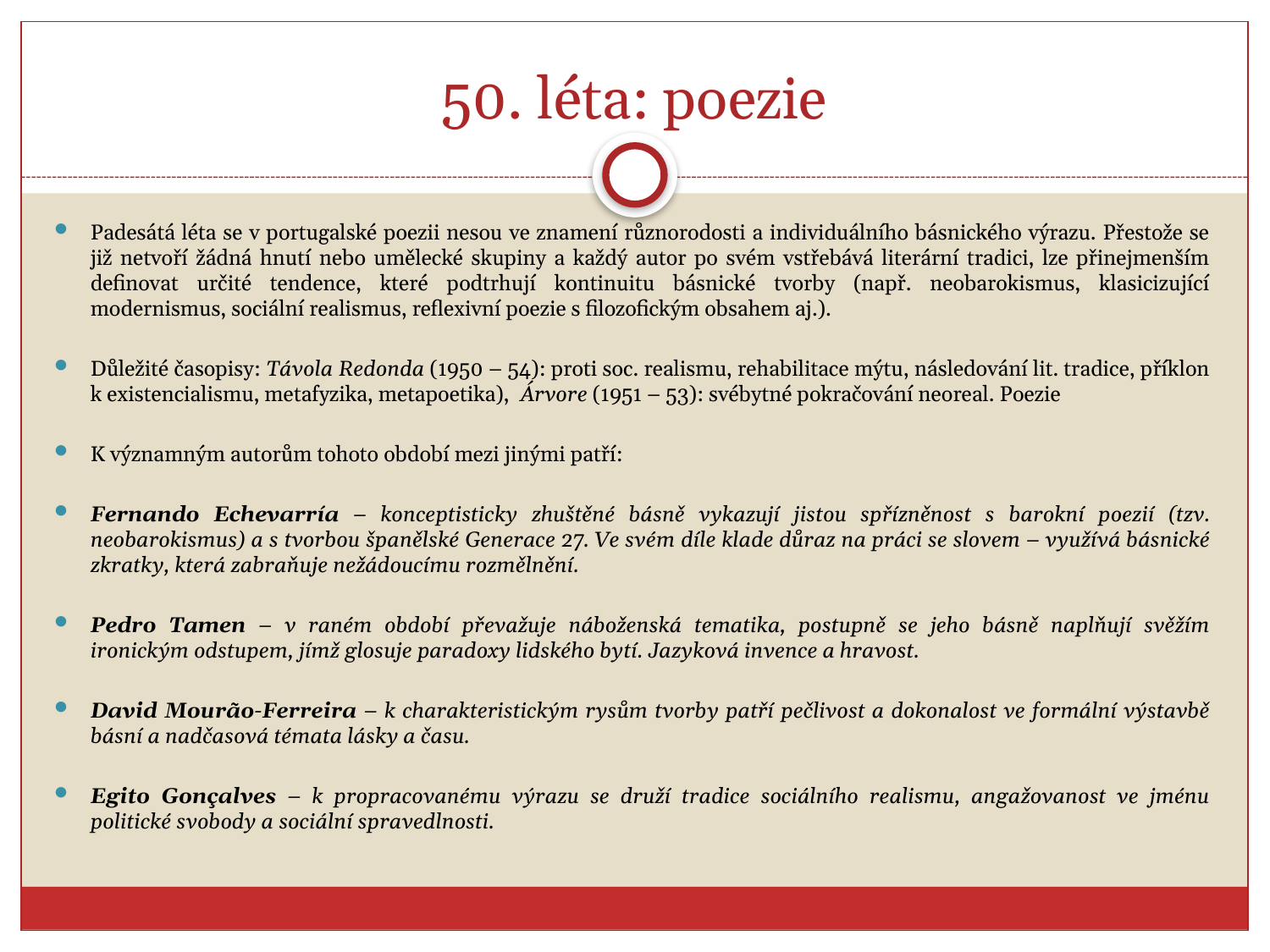

# 50. léta: poezie
Padesátá léta se v portugalské poezii nesou ve znamení různorodosti a individuálního básnického výrazu. Přestože se již netvoří žádná hnutí nebo umělecké skupiny a každý autor po svém vstřebává literární tradici, lze přinejmenším definovat určité tendence, které podtrhují kontinuitu básnické tvorby (např. neobarokismus, klasicizující modernismus, sociální realismus, reflexivní poezie s filozofickým obsahem aj.).

Důležité časopisy: Távola Redonda (1950 – 54): proti soc. realismu, rehabilitace mýtu, následování lit. tradice, příklon k existencialismu, metafyzika, metapoetika),  Árvore (1951 – 53): svébytné pokračování neoreal. Poezie

K významným autorům tohoto období mezi jinými patří:

Fernando Echevarría – konceptisticky zhuštěné básně vykazují jistou spřízněnost s barokní poezií (tzv. neobarokismus) a s tvorbou španělské Generace 27. Ve svém díle klade důraz na práci se slovem – využívá básnické zkratky, která zabraňuje nežádoucímu rozmělnění.

Pedro Tamen – v raném období převažuje náboženská tematika, postupně se jeho básně naplňují svěžím ironickým odstupem, jímž glosuje paradoxy lidského bytí. Jazyková invence a hravost.

David Mourão-Ferreira – k charakteristickým rysům tvorby patří pečlivost a dokonalost ve formální výstavbě básní a nadčasová témata lásky a času.

Egito Gonçalves – k propracovanému výrazu se druží tradice sociálního realismu, angažovanost ve jménu politické svobody a sociální spravedlnosti.